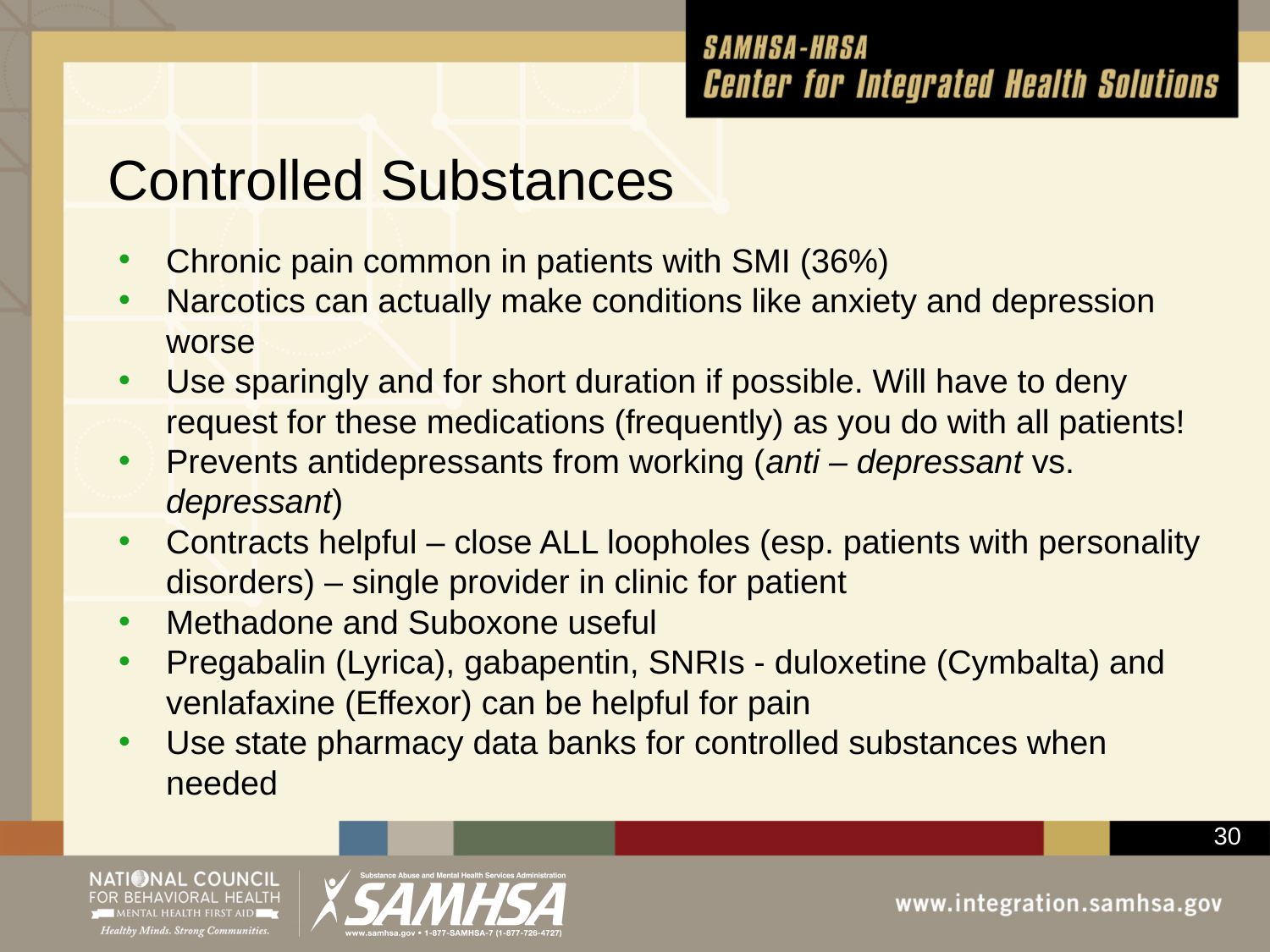

# Controlled Substances
Chronic pain common in patients with SMI (36%)
Narcotics can actually make conditions like anxiety and depression worse
Use sparingly and for short duration if possible. Will have to deny request for these medications (frequently) as you do with all patients!
Prevents antidepressants from working (anti – depressant vs. depressant)
Contracts helpful – close ALL loopholes (esp. patients with personality disorders) – single provider in clinic for patient
Methadone and Suboxone useful
Pregabalin (Lyrica), gabapentin, SNRIs - duloxetine (Cymbalta) and venlafaxine (Effexor) can be helpful for pain
Use state pharmacy data banks for controlled substances when needed